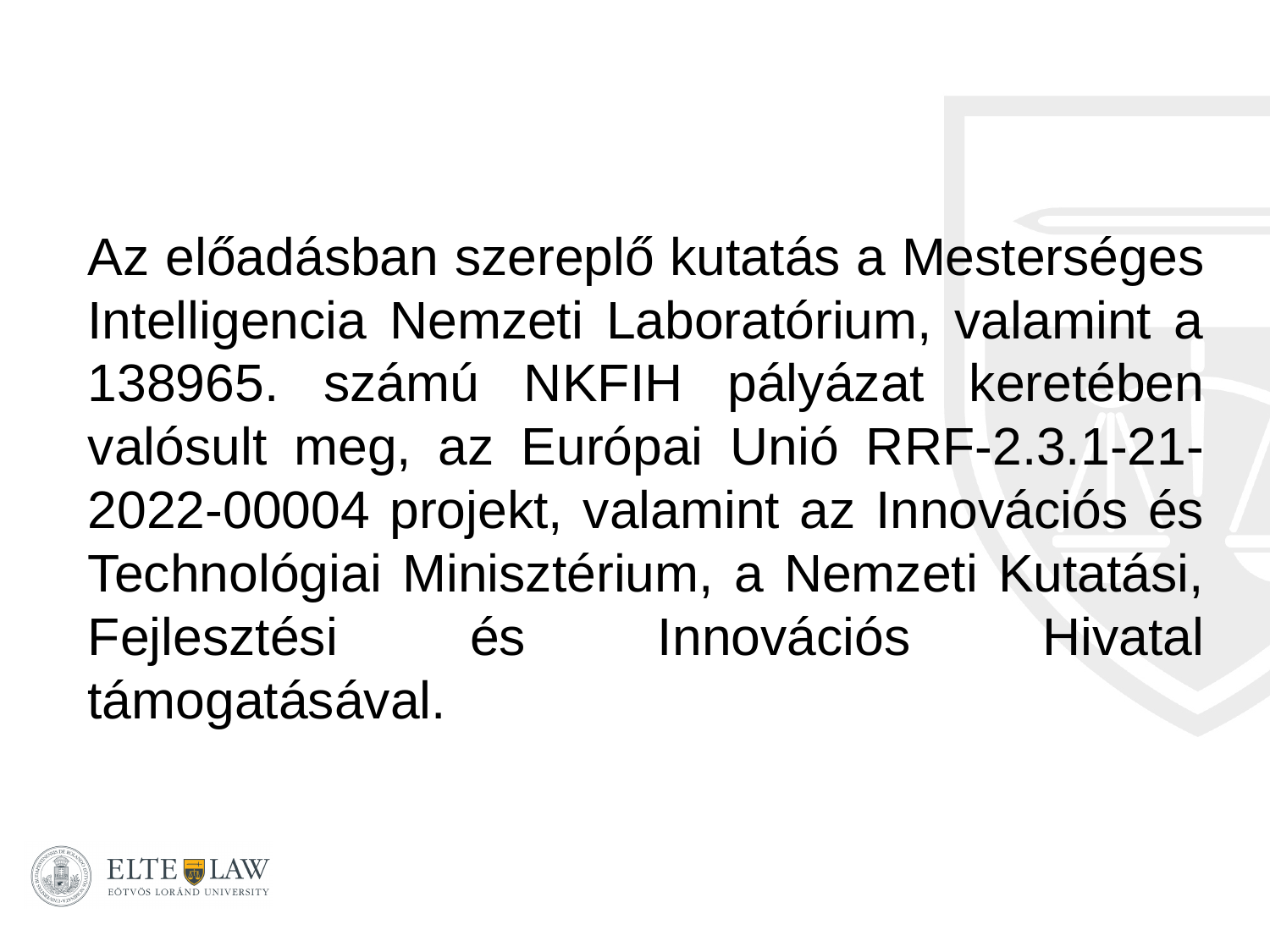

# Az előadásban szereplő kutatás a Mesterséges Intelligencia Nemzeti Laboratórium, valamint a 138965. számú NKFIH pályázat keretében valósult meg, az Európai Unió RRF-2.3.1-21-2022-00004 projekt, valamint az Innovációs és Technológiai Minisztérium, a Nemzeti Kutatási, Fejlesztési és Innovációs Hivatal támogatásával.